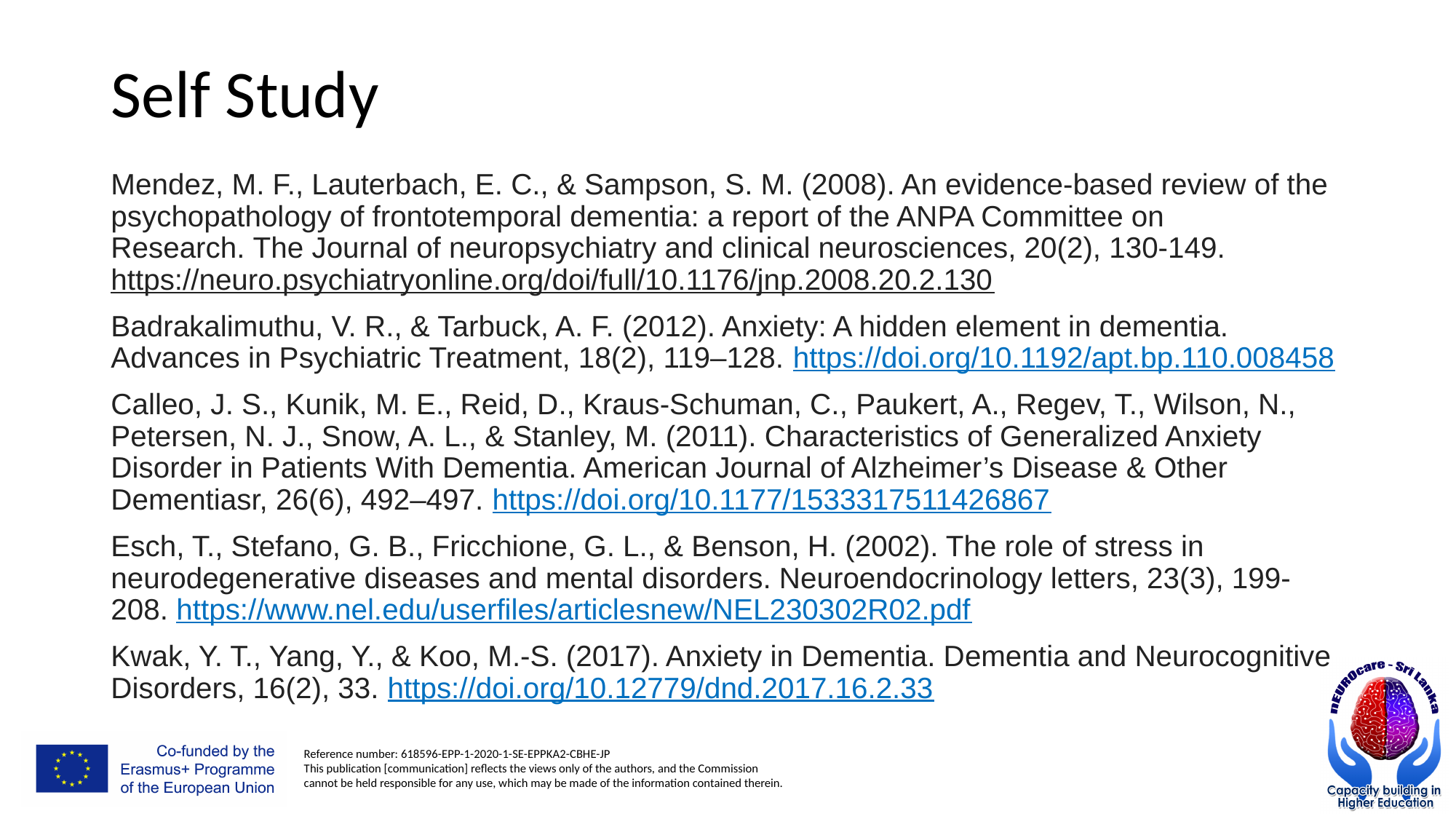

# Self Study
Mendez, M. F., Lauterbach, E. C., & Sampson, S. M. (2008). An evidence-based review of the psychopathology of frontotemporal dementia: a report of the ANPA Committee on Research. The Journal of neuropsychiatry and clinical neurosciences, 20(2), 130-149. https://neuro.psychiatryonline.org/doi/full/10.1176/jnp.2008.20.2.130
Badrakalimuthu, V. R., & Tarbuck, A. F. (2012). Anxiety: A hidden element in dementia. Advances in Psychiatric Treatment, 18(2), 119–128. https://doi.org/10.1192/apt.bp.110.008458
Calleo, J. S., Kunik, M. E., Reid, D., Kraus-Schuman, C., Paukert, A., Regev, T., Wilson, N., Petersen, N. J., Snow, A. L., & Stanley, M. (2011). Characteristics of Generalized Anxiety Disorder in Patients With Dementia. American Journal of Alzheimer’s Disease & Other Dementiasr, 26(6), 492–497. https://doi.org/10.1177/1533317511426867
Esch, T., Stefano, G. B., Fricchione, G. L., & Benson, H. (2002). The role of stress in neurodegenerative diseases and mental disorders. Neuroendocrinology letters, 23(3), 199-208. https://www.nel.edu/userfiles/articlesnew/NEL230302R02.pdf
Kwak, Y. T., Yang, Y., & Koo, M.-S. (2017). Anxiety in Dementia. Dementia and Neurocognitive Disorders, 16(2), 33. https://doi.org/10.12779/dnd.2017.16.2.33